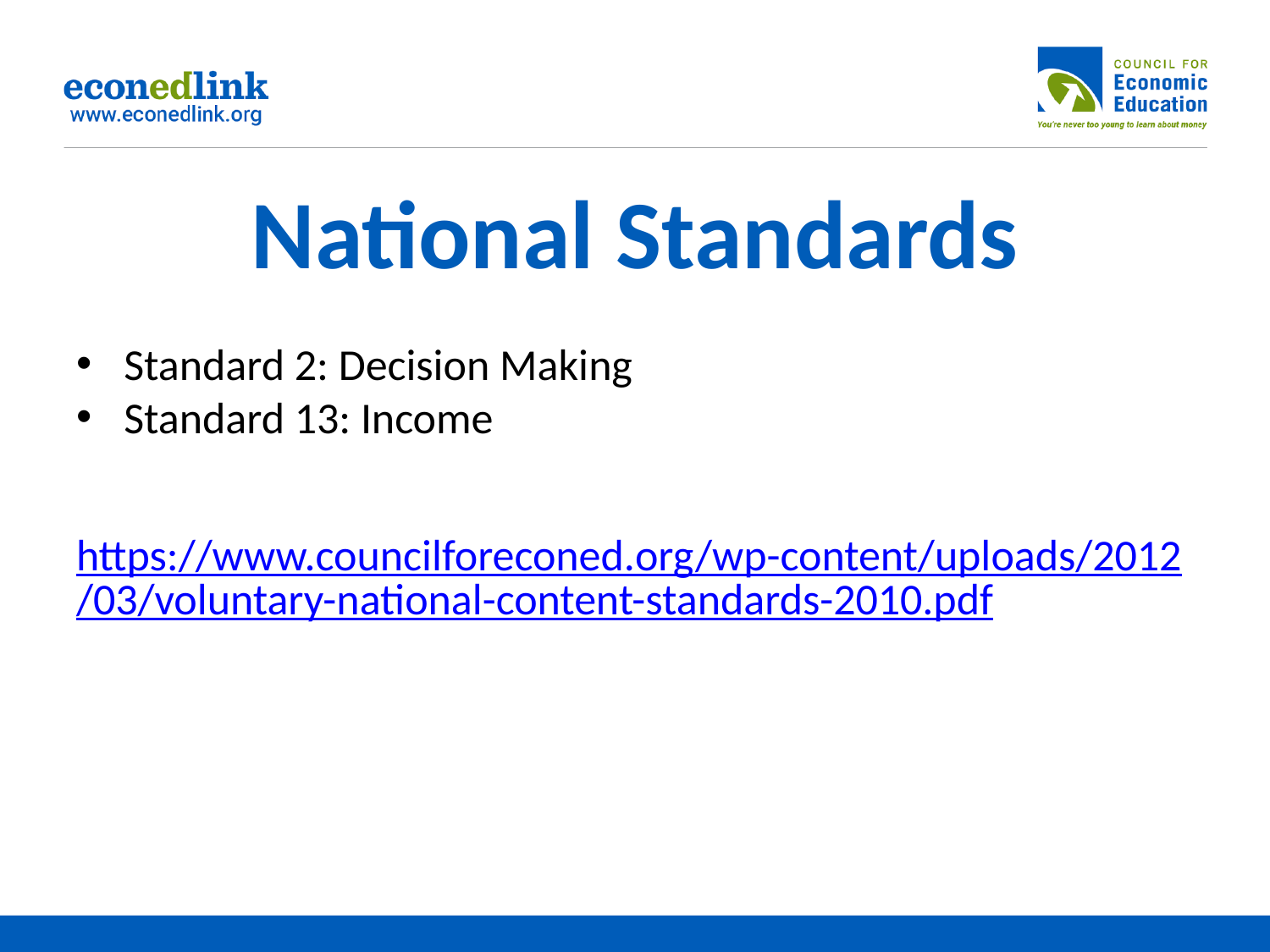

# National Standards
Standard 2: Decision Making
Standard 13: Income
 https://www.councilforeconed.org/wp-content/uploads/2012/03/voluntary-national-content-standards-2010.pdf